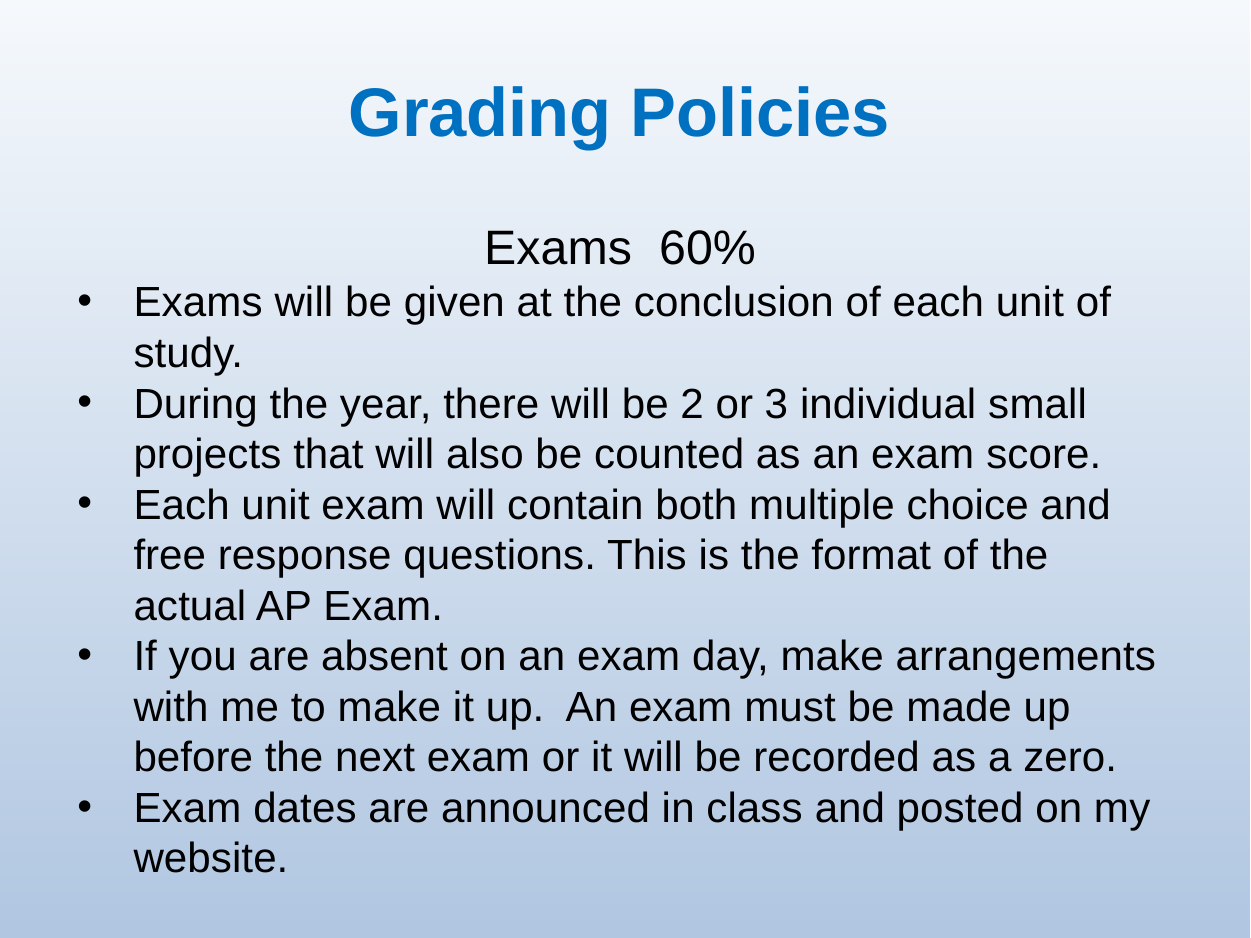

Grading Policies
Exams  60%
Exams will be given at the conclusion of each unit of study.
During the year, there will be 2 or 3 individual small projects that will also be counted as an exam score.
Each unit exam will contain both multiple choice and free response questions. This is the format of the actual AP Exam.
If you are absent on an exam day, make arrangements with me to make it up.  An exam must be made up before the next exam or it will be recorded as a zero.
Exam dates are announced in class and posted on my website.